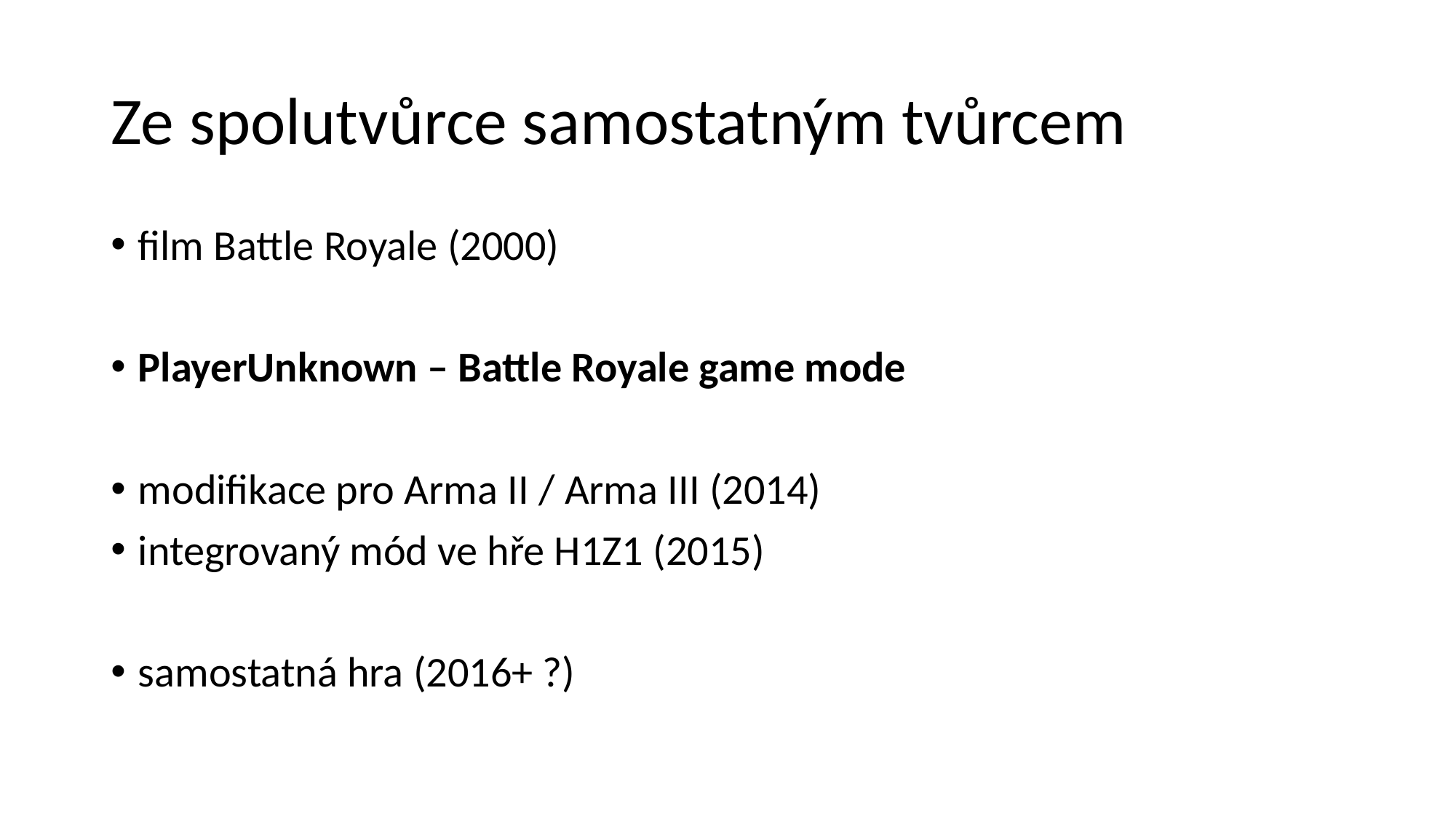

# Ze spolutvůrce samostatným tvůrcem
film Battle Royale (2000)

PlayerUnknown – Battle Royale game mode

modifikace pro Arma II / Arma III (2014)
integrovaný mód ve hře H1Z1 (2015)

samostatná hra (2016+ ?)